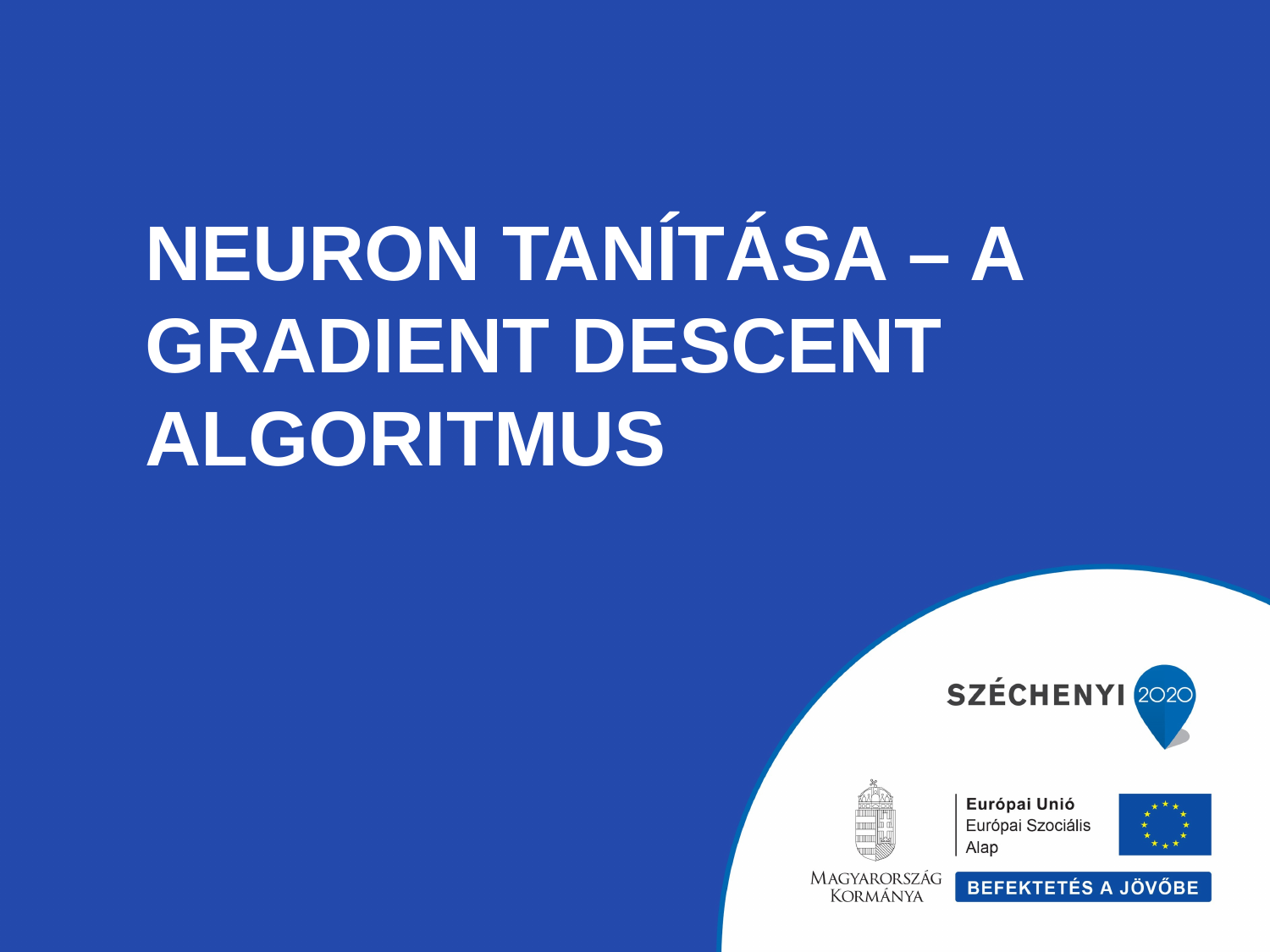

# Neuron tanítása – A Gradient descent algoritmus